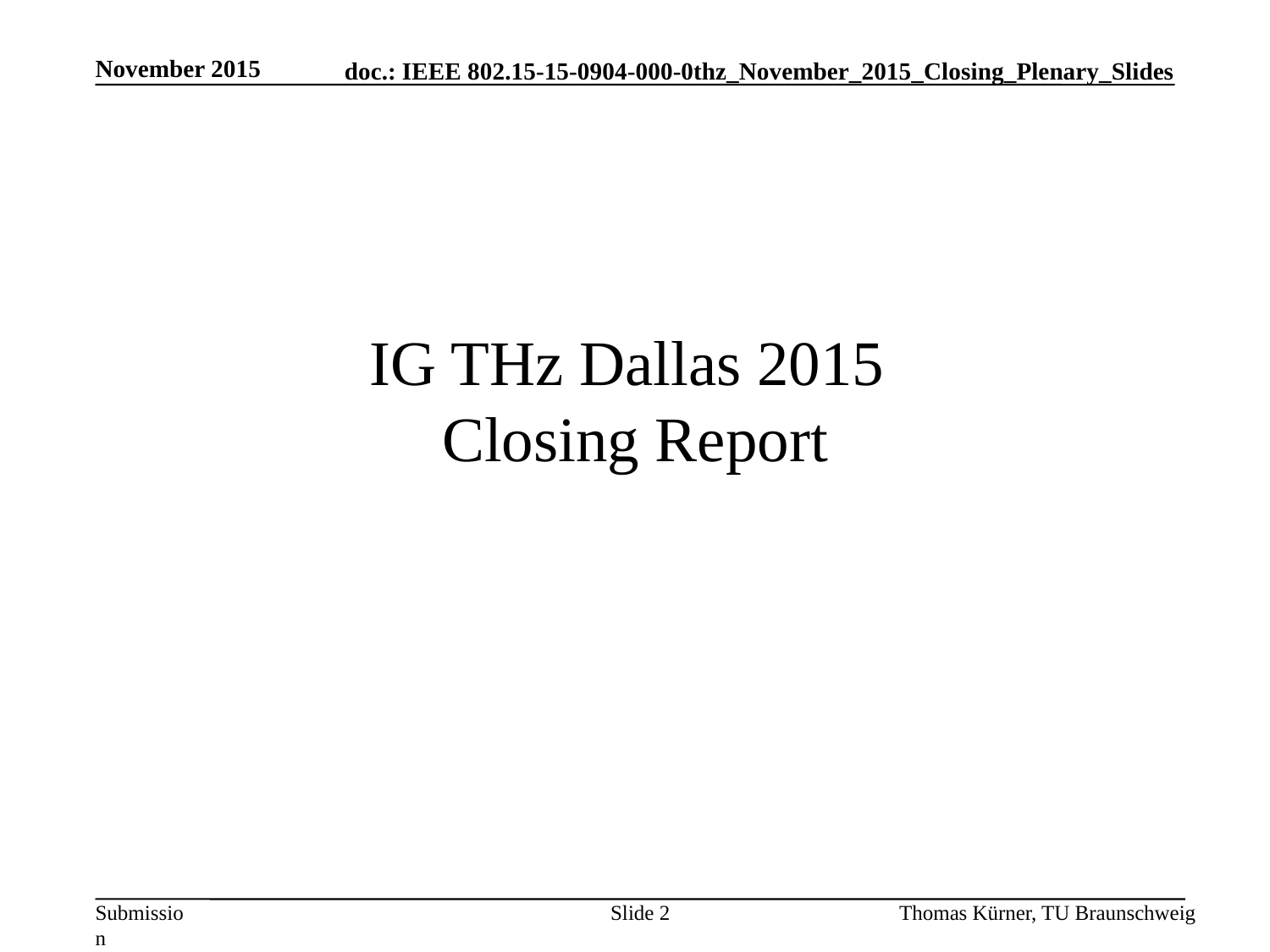

November 2015
# IG THz Dallas 2015 Closing Report

Slide 2
Thomas Kürner, TU Braunschweig